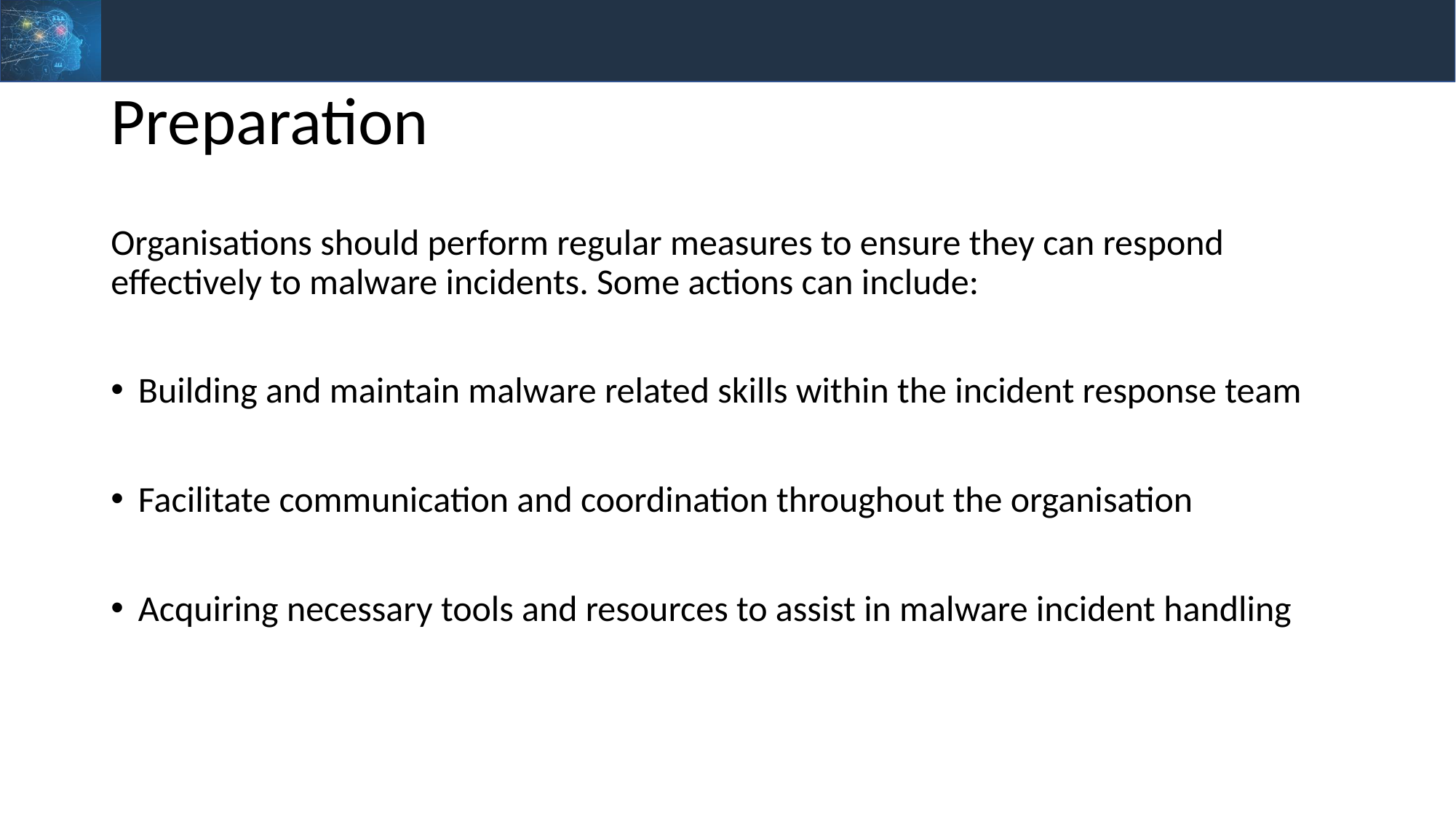

# Preparation
Organisations should perform regular measures to ensure they can respond effectively to malware incidents. Some actions can include:

Building and maintain malware related skills within the incident response team

Facilitate communication and coordination throughout the organisation

Acquiring necessary tools and resources to assist in malware incident handling